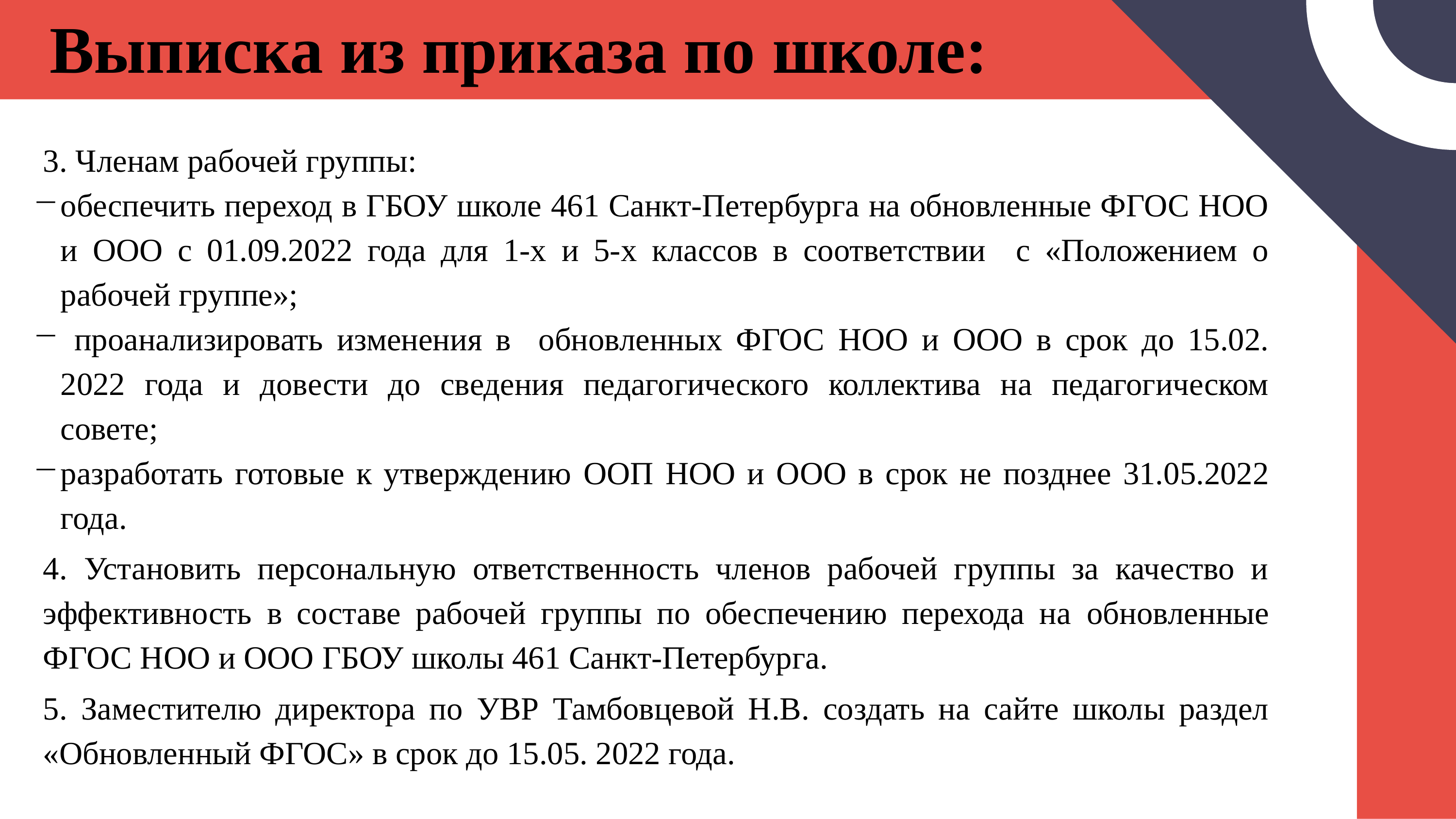

# Выписка из приказа по школе:
3. Членам рабочей группы:
обеспечить переход в ГБОУ школе 461 Санкт-Петербурга на обновленные ФГОС НОО и ООО с 01.09.2022 года для 1-х и 5-х классов в соответствии  с «Положением о рабочей группе»;
 проанализировать изменения в  обновленных ФГОС НОО и ООО в срок до 15.02. 2022 года и довести до сведения педагогического коллектива на педагогическом совете;
разработать готовые к утверждению ООП НОО и ООО в срок не позднее 31.05.2022 года.
4. Установить персональную ответственность членов рабочей группы за качество и эффективность в составе рабочей группы по обеспечению перехода на обновленные ФГОС НОО и ООО ГБОУ школы 461 Санкт-Петербурга.
5. Заместителю директора по УВР Тамбовцевой Н.В. создать на сайте школы раздел «Обновленный ФГОС» в срок до 15.05. 2022 года.